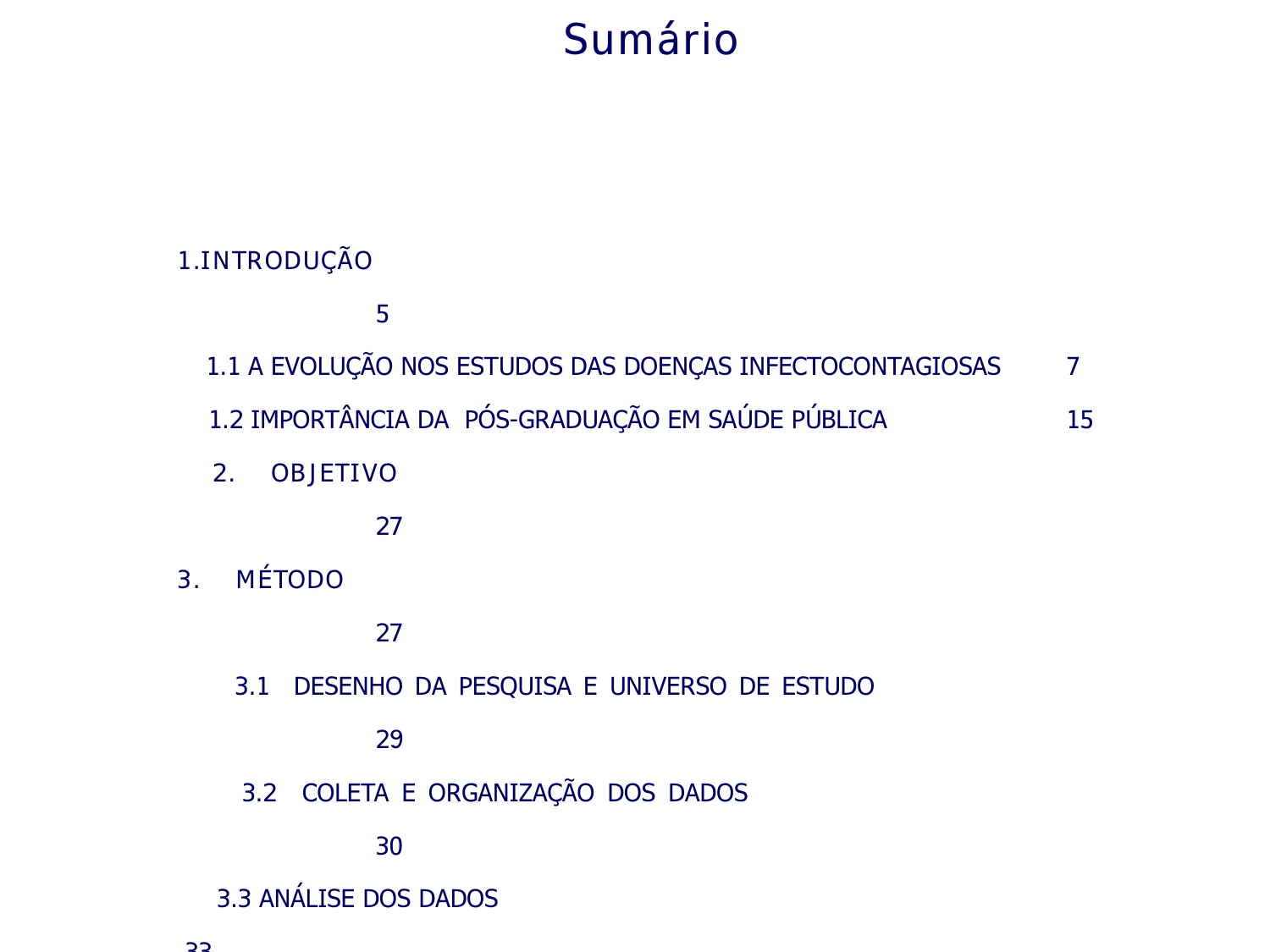

Sumário
1.INTRODUÇÃO				           					5
    1.1 A EVOLUÇÃO NOS ESTUDOS DAS DOENÇAS INFECTOCONTAGIOSAS	7
    1.2 IMPORTÂNCIA DA  PÓS-GRADUAÇÃO EM SAÚDE PÚBLICA	   	15
 2. OBJETIVO									27
3. MÉTODO 									27
     3.1  DESENHO DA PESQUISA E UNIVERSO DE ESTUDO			29
     3.2  COLETA E ORGANIZAÇÃO DOS DADOS				30
     3.3 ANÁLISE DOS DADOS					                         33
     3.4 QUESTÕES ÉTICAS							33
4. REFERÊNCIAS BIBLIOGRÁFICAS 					35
CRONOGRAMA DE EXECUÇÃO 						37